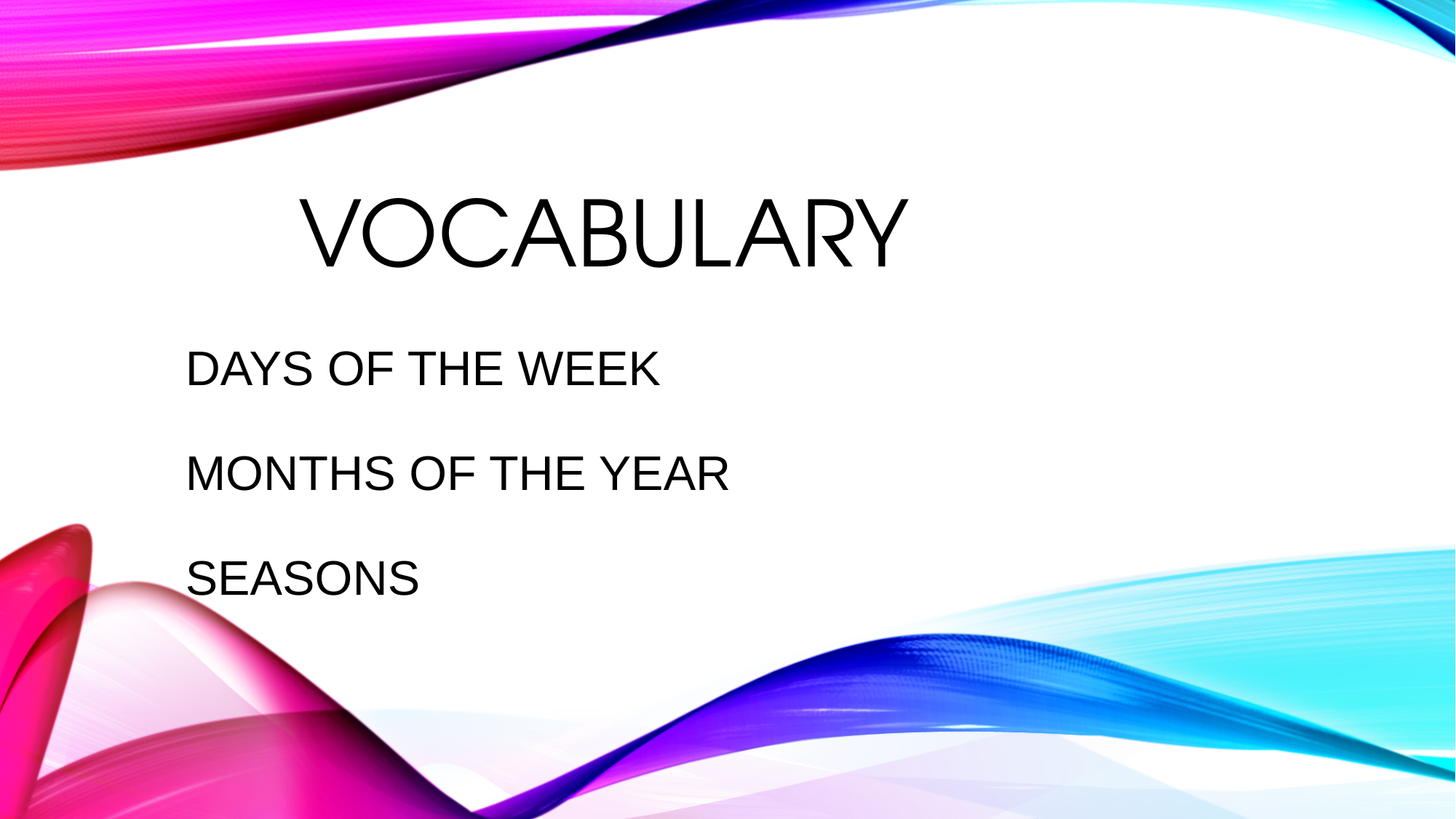

# VOCABULARY
DAYS OF THE WEEK
MONTHS OF THE YEAR
SEASONS